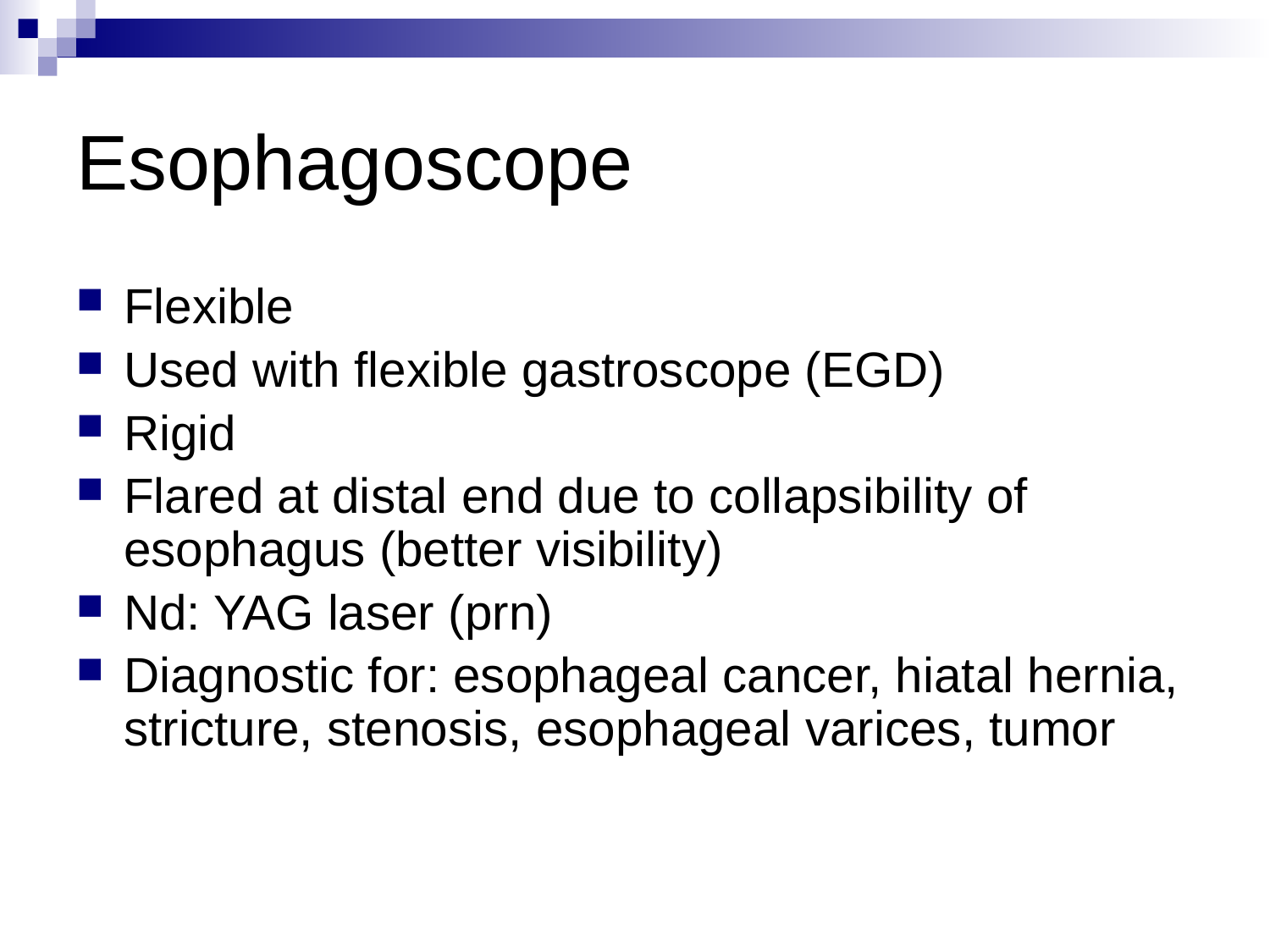

# Esophagoscope
Flexible
Used with flexible gastroscope (EGD)
Rigid
Flared at distal end due to collapsibility of esophagus (better visibility)
Nd: YAG laser (prn)
Diagnostic for: esophageal cancer, hiatal hernia, stricture, stenosis, esophageal varices, tumor